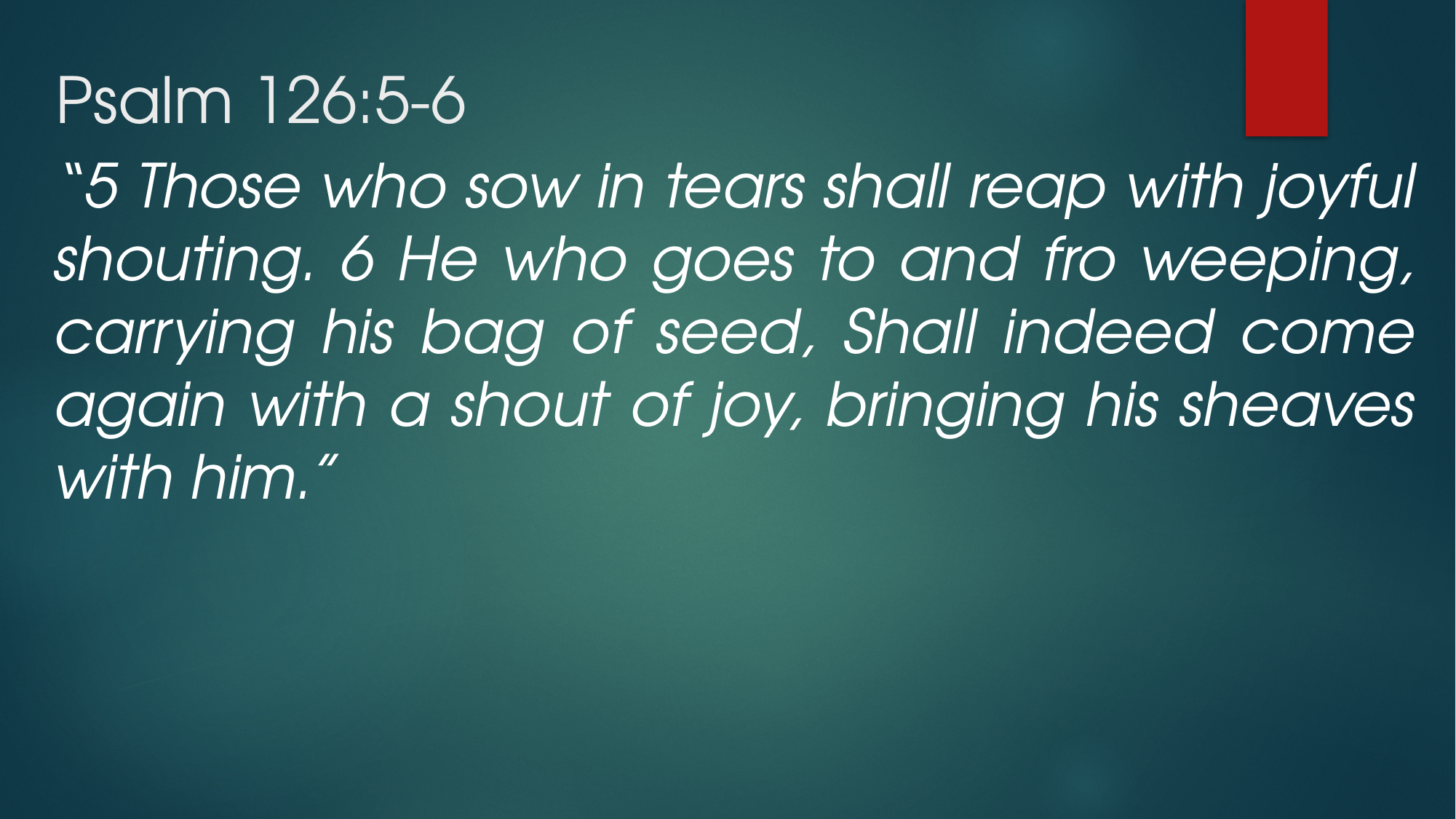

# Psalm 126:5-6
“5 Those who sow in tears shall reap with joyful shouting. 6 He who goes to and fro weeping, carrying his bag of seed, Shall indeed come again with a shout of joy, bringing his sheaves with him.”